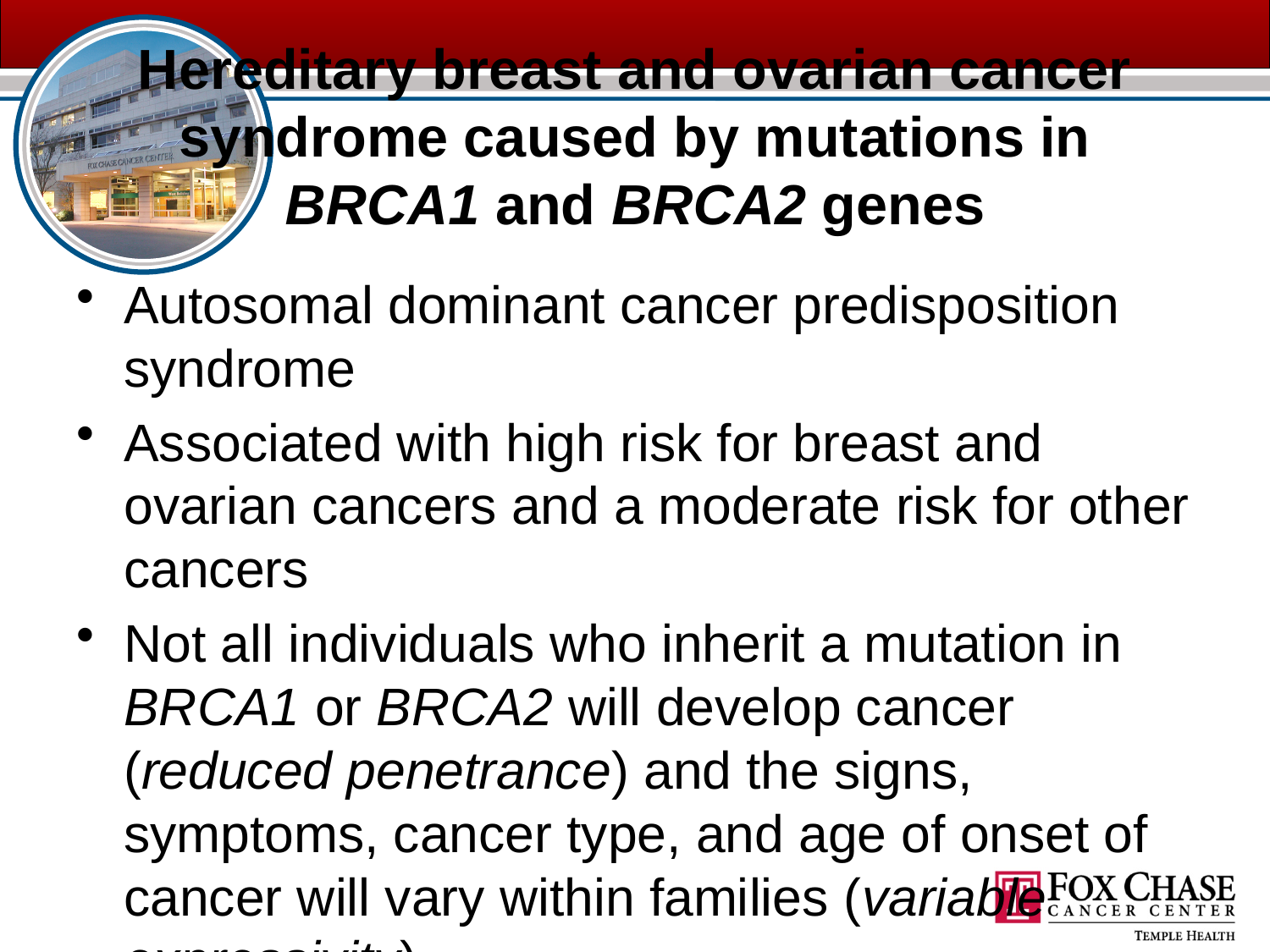

# Hereditary breast and ovarian cancer syndrome caused by mutations in BRCA1 and BRCA2 genes
Autosomal dominant cancer predisposition syndrome
Associated with high risk for breast and ovarian cancers and a moderate risk for other cancers
Not all individuals who inherit a mutation in BRCA1 or BRCA2 will develop cancer (reduced penetrance) and the signs, symptoms, cancer type, and age of onset of cancer will vary within families (variable expressivity).